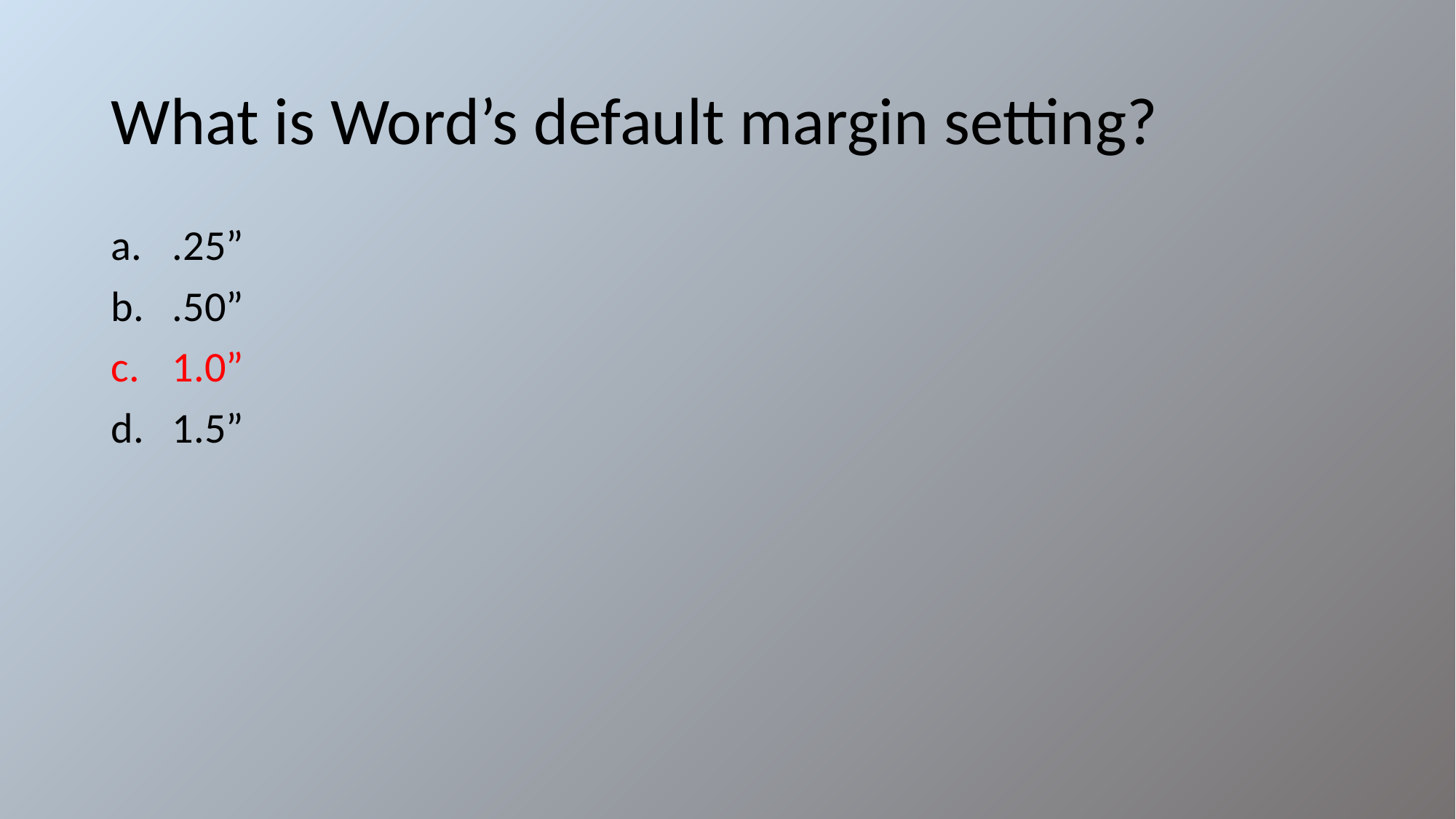

# What is Word’s default margin setting?
.25”
.50”
1.0”
1.5”